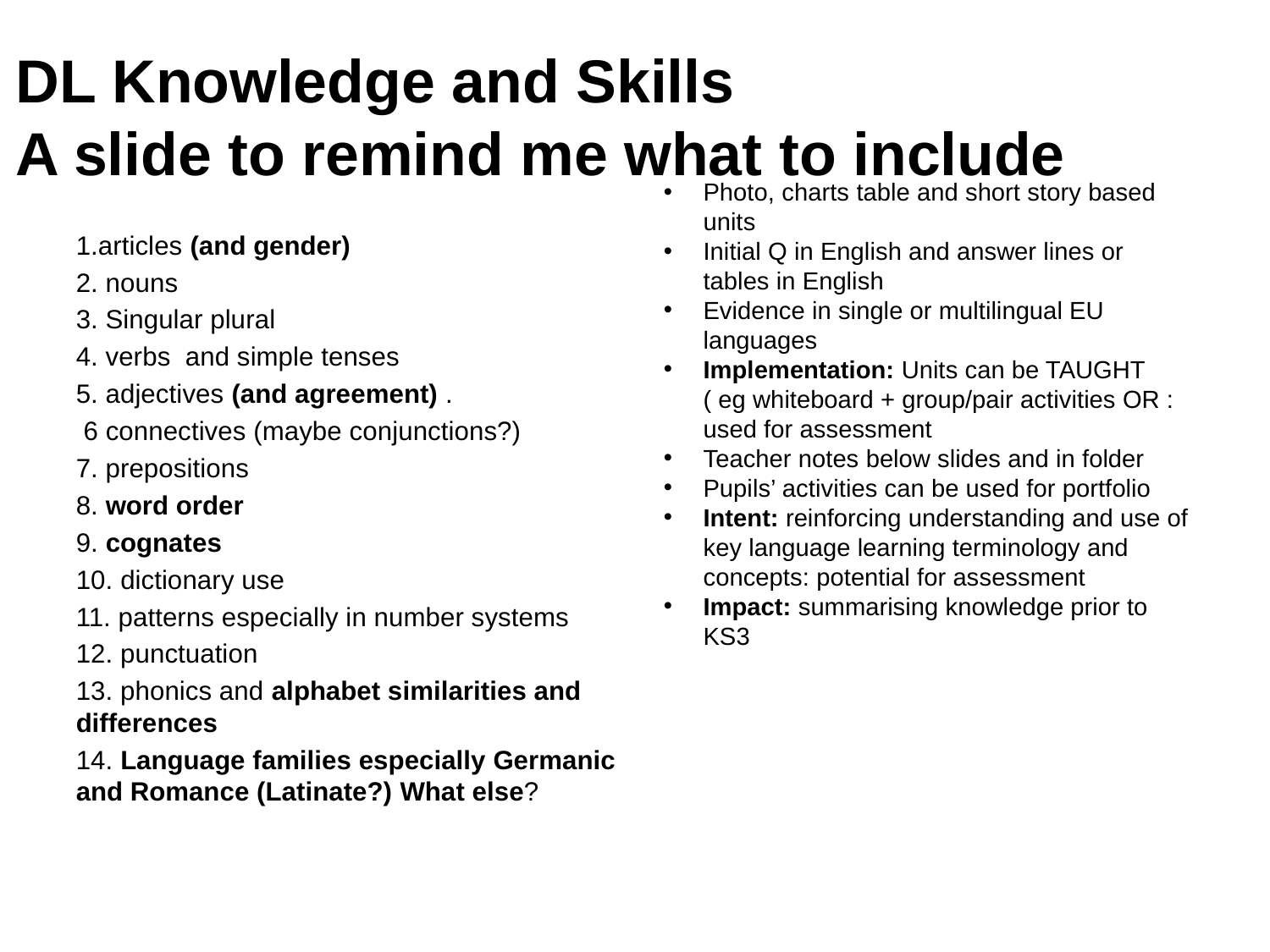

# DL Knowledge and Skills A slide to remind me what to include
Photo, charts table and short story based units
Initial Q in English and answer lines or tables in English
Evidence in single or multilingual EU languages
Implementation: Units can be TAUGHT ( eg whiteboard + group/pair activities OR : used for assessment
Teacher notes below slides and in folder
Pupils’ activities can be used for portfolio
Intent: reinforcing understanding and use of key language learning terminology and concepts: potential for assessment
Impact: summarising knowledge prior to KS3

1.articles (and gender)
2. nouns
3. Singular plural
4. verbs  and simple tenses
5. adjectives (and agreement) .
 6 connectives (maybe conjunctions?)
7. prepositions
8. word order
9. cognates
10. dictionary use
11. patterns especially in number systems
12. punctuation
13. phonics and alphabet similarities and differences
14. Language families especially Germanic and Romance (Latinate?) What else?